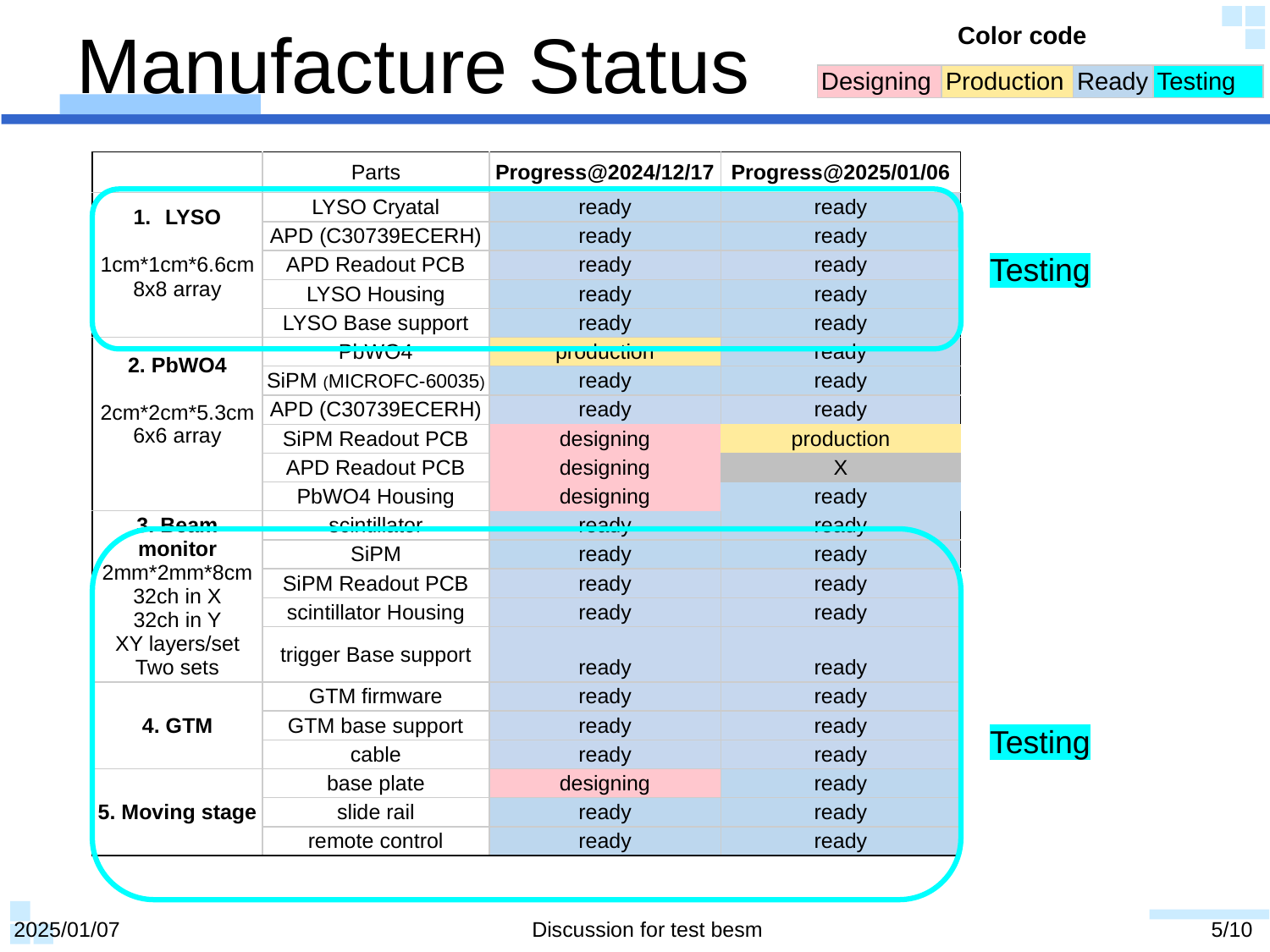

# Manufacture Status
Color code
| Designing | Production | Ready | Testing |
| --- | --- | --- | --- |
|  | Parts | Progress@2024/12/17 | Progress@2025/01/06 |
| --- | --- | --- | --- |
| LYSO 1cm\*1cm\*6.6cm 8x8 array | LYSO Cryatal | ready | ready |
|  | APD (C30739ECERH) | ready | ready |
|  | APD Readout PCB | ready | ready |
|  | LYSO Housing | ready | ready |
|  | LYSO Base support | ready | ready |
| 2. PbWO4 2cm\*2cm\*5.3cm 6x6 array | PbWO4 | production | ready |
|  | SiPM (MICROFC-60035) | ready | ready |
|  | APD (C30739ECERH) | ready | ready |
|  | SiPM Readout PCB | designing | production |
|  | APD Readout PCB | designing | X |
|  | PbWO4 Housing | designing | ready |
| 3. Beam monitor 2mm\*2mm\*8cm 32ch in X 32ch in Y XY layers/set Two sets | scintillator | ready | ready |
|  | SiPM | ready | ready |
|  | SiPM Readout PCB | ready | ready |
|  | scintillator Housing | ready | ready |
|  | trigger Base support | ready | ready |
| 4. GTM | GTM firmware | ready | ready |
|  | GTM base support | ready | ready |
|  | cable | ready | ready |
| 5. Moving stage | base plate | designing | ready |
|  | slide rail | ready | ready |
|  | remote control | ready | ready |

Testing

Testing
2025/01/07
Discussion for test besm
5/10